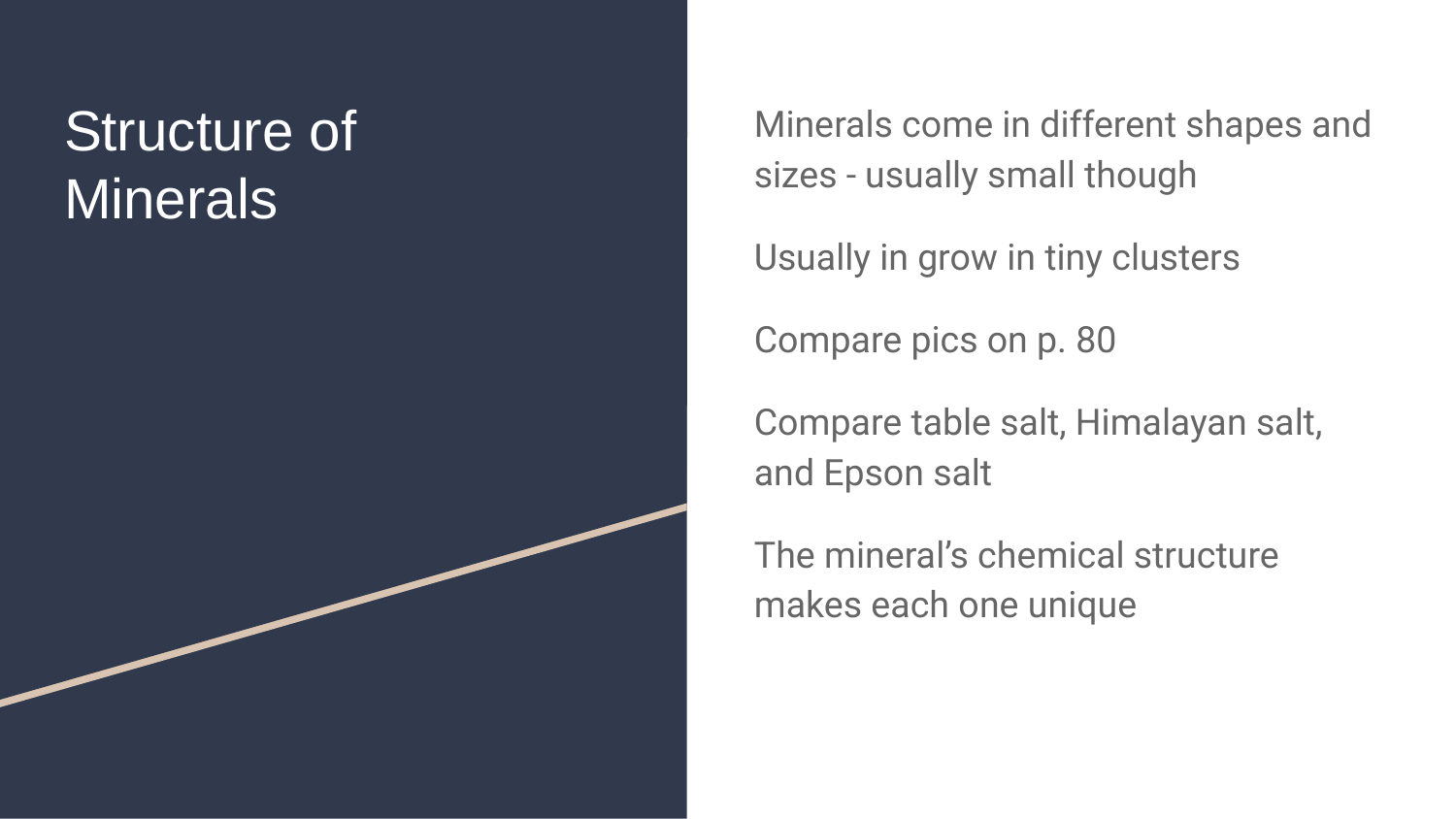

# Structure of
Minerals
Minerals come in different shapes and sizes - usually small though
Usually in grow in tiny clusters
Compare pics on p. 80
Compare table salt, Himalayan salt, and Epson salt
The mineral’s chemical structure makes each one unique